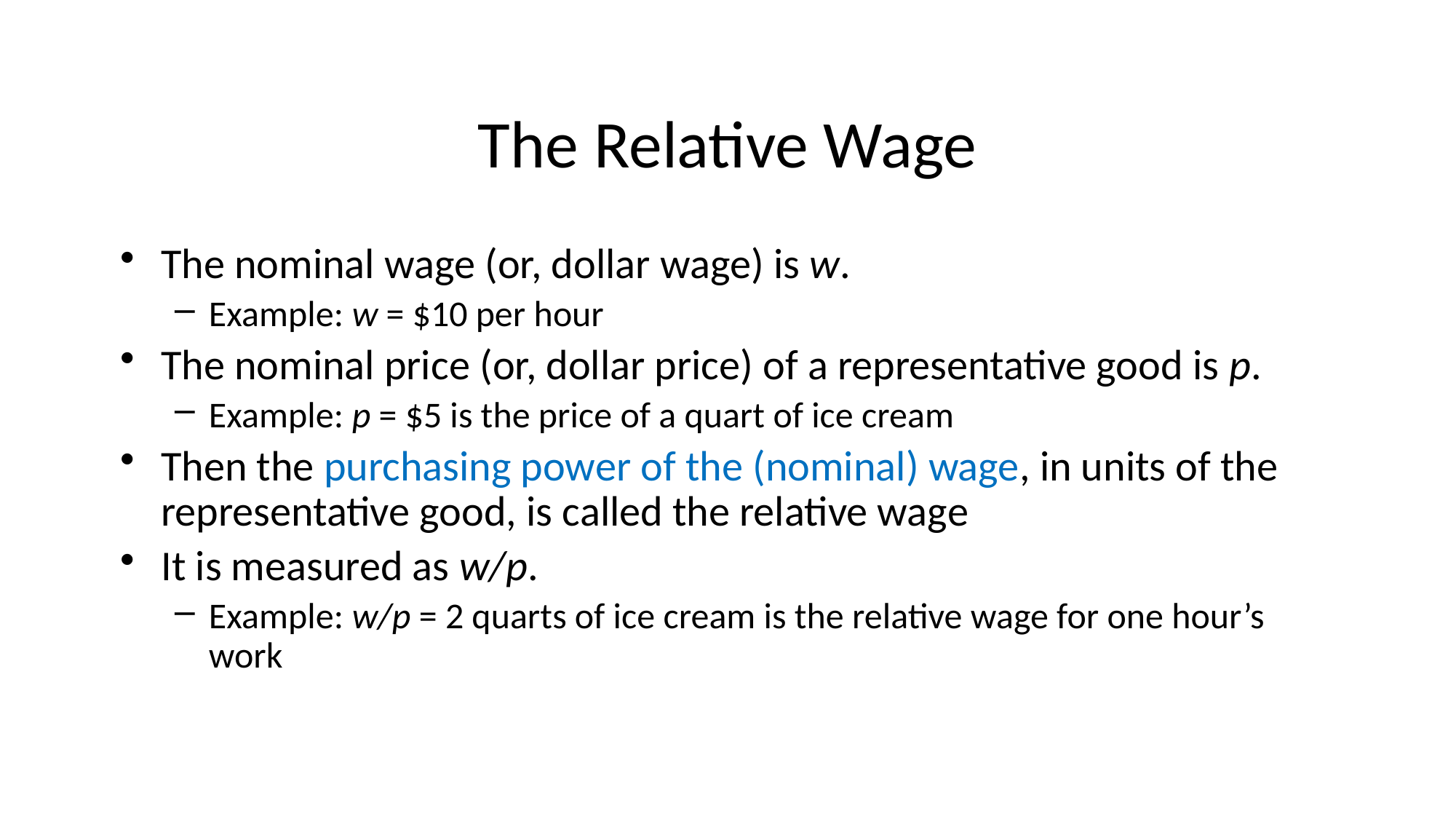

# The Relative Wage
The nominal wage (or, dollar wage) is w.
Example: w = $10 per hour
The nominal price (or, dollar price) of a representative good is p.
Example: p = $5 is the price of a quart of ice cream
Then the purchasing power of the (nominal) wage, in units of the representative good, is called the relative wage
It is measured as w/p.
Example: w/p = 2 quarts of ice cream is the relative wage for one hour’s work